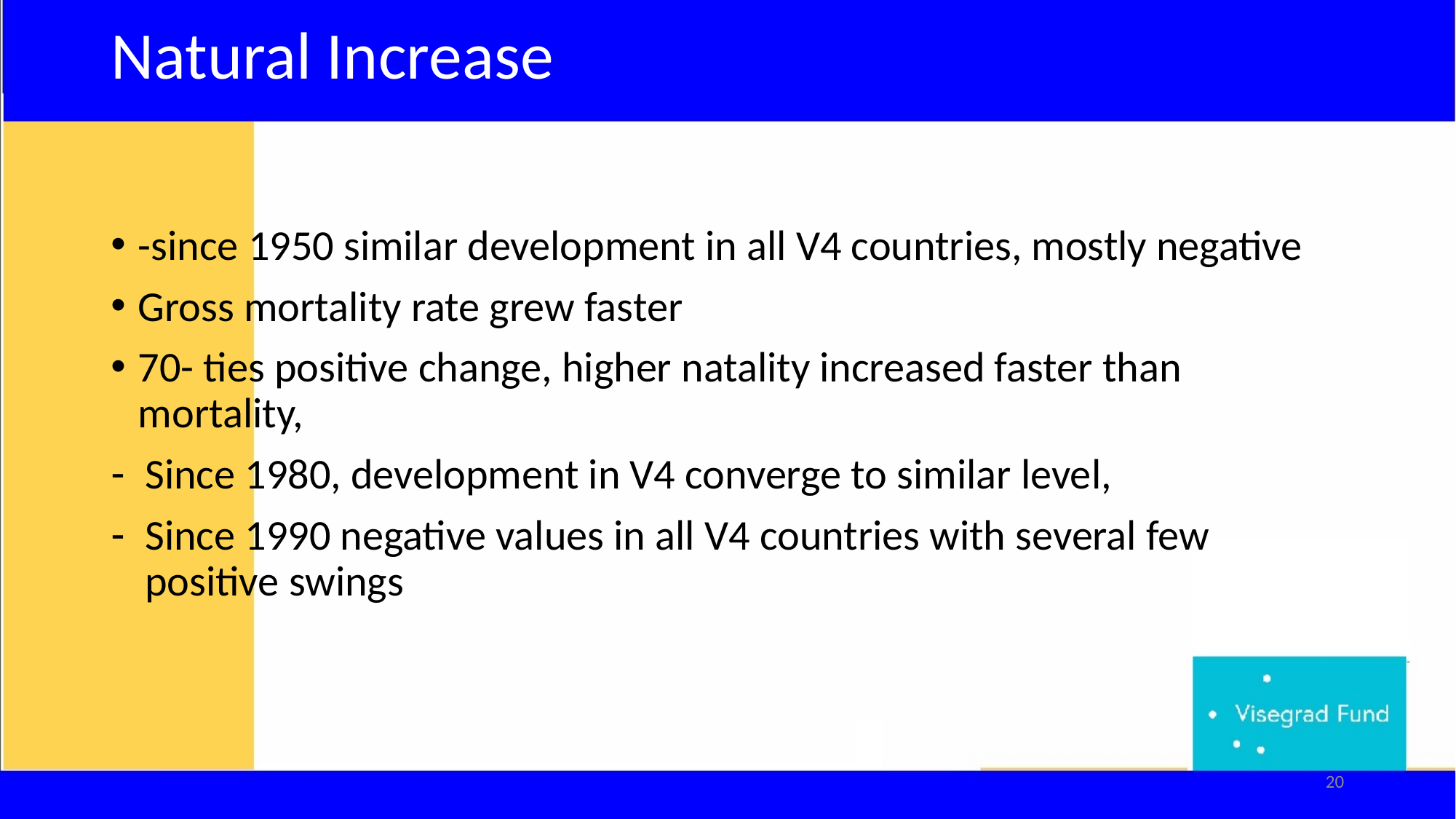

Natural Increase
-since 1950 similar development in all V4 countries, mostly negative
Gross mortality rate grew faster
70- ties positive change, higher natality increased faster than mortality,
Since 1980, development in V4 converge to similar level,
Since 1990 negative values in all V4 countries with several few positive swings

20